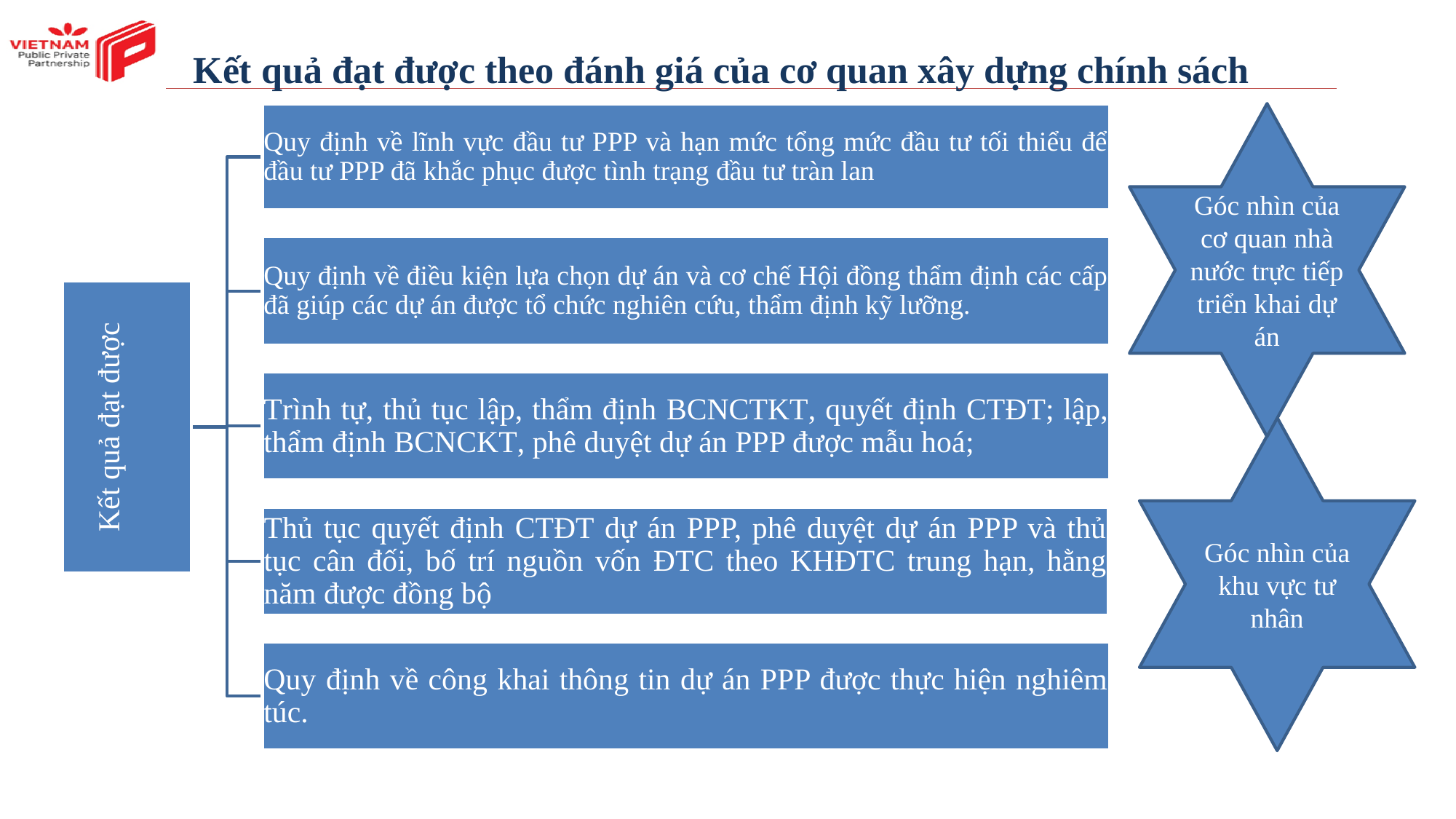

# Kết quả đạt được theo đánh giá của cơ quan xây dựng chính sách

Kết quả đạt được

Quy định về lĩnh vực đầu tư PPP và hạn mức tổng mức đầu tư tối thiểu để đầu tư PPP đã khắc phục được tình trạng đầu tư tràn lan
Quy định về điều kiện lựa chọn dự án và cơ chế Hội đồng thẩm định các cấp đã giúp các dự án được tổ chức nghiên cứu, thẩm định kỹ lưỡng.
Trình tự, thủ tục lập, thẩm định BCNCTKT, quyết định CTĐT; lập, thẩm định BCNCKT, phê duyệt dự án PPP được mẫu hoá;
Thủ tục quyết định CTĐT dự án PPP, phê duyệt dự án PPP và thủ tục cân đối, bố trí nguồn vốn ĐTC theo KHĐTC trung hạn, hằng năm được đồng bộ
Quy định về công khai thông tin dự án PPP được thực hiện nghiêm túc.
Góc nhìn của cơ quan nhà nước trực tiếp triển khai dự án
Góc nhìn của khu vực tư nhân